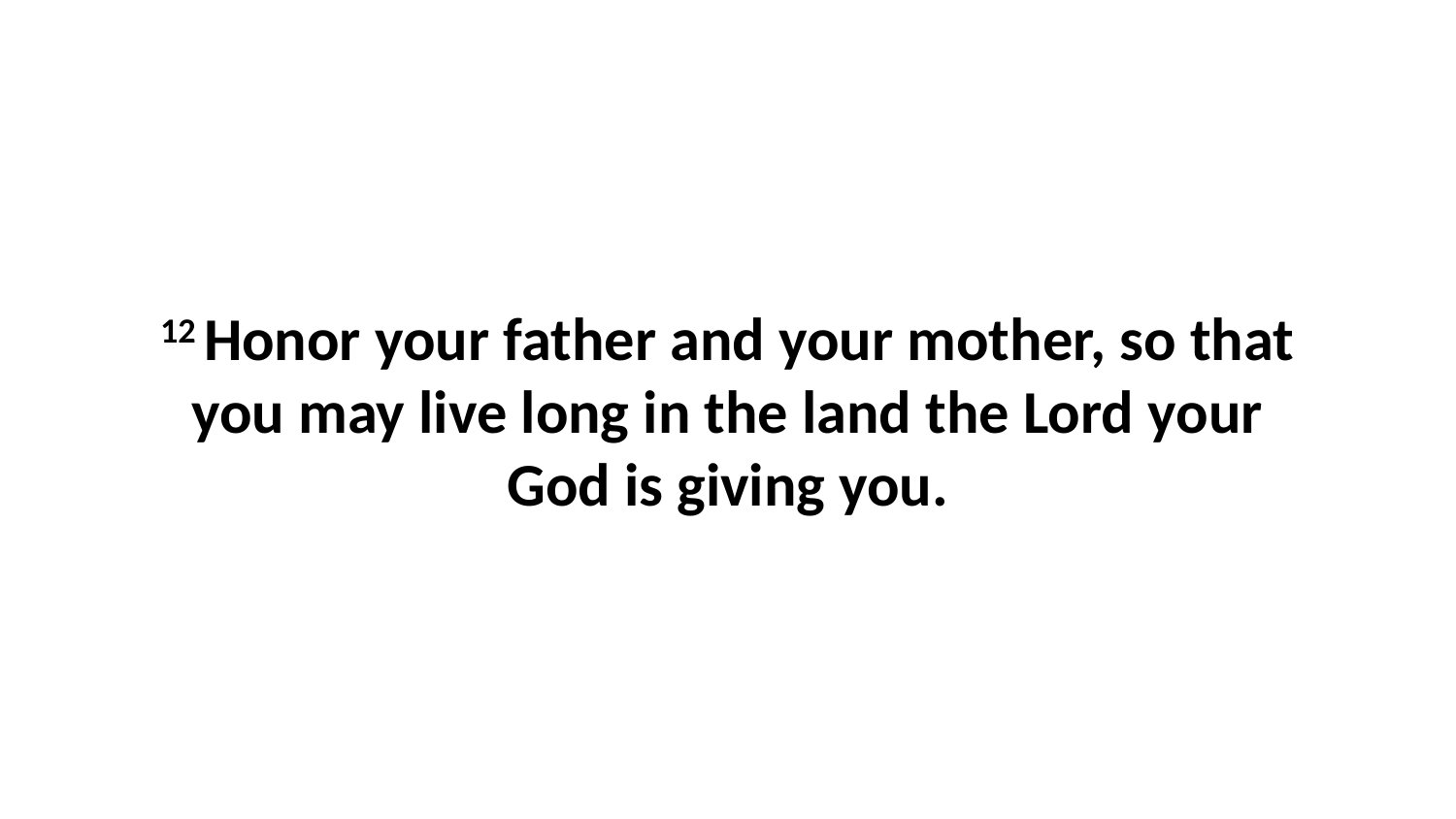

12 Honor your father and your mother, so that you may live long in the land the Lord your God is giving you.